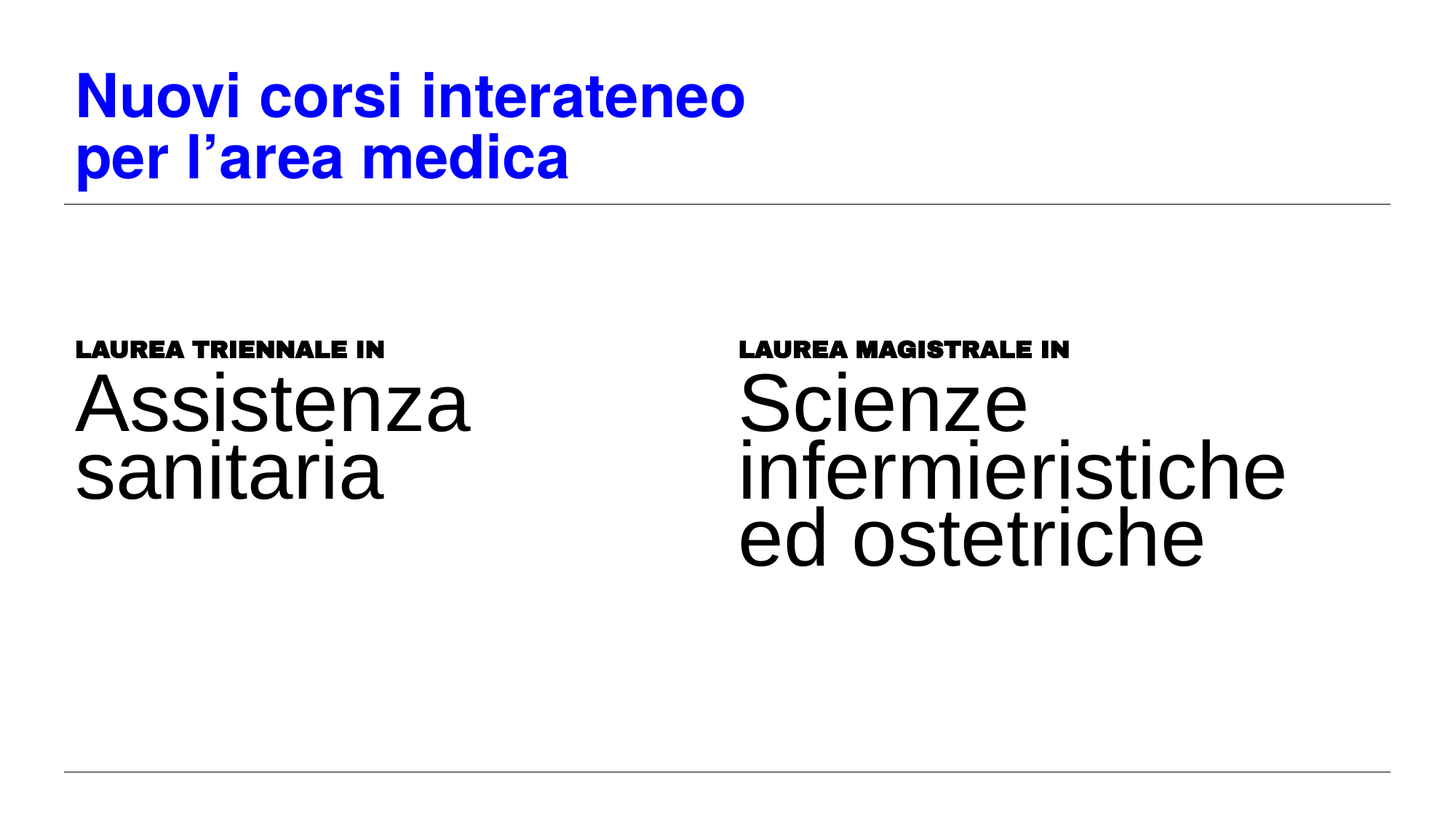

Nuovi corsi interateneo
per l’area medica

LAUREA TRIENNALE IN
Assistenza sanitaria

LAUREA MAGISTRALE IN
Scienze infermieristiche
ed ostetriche